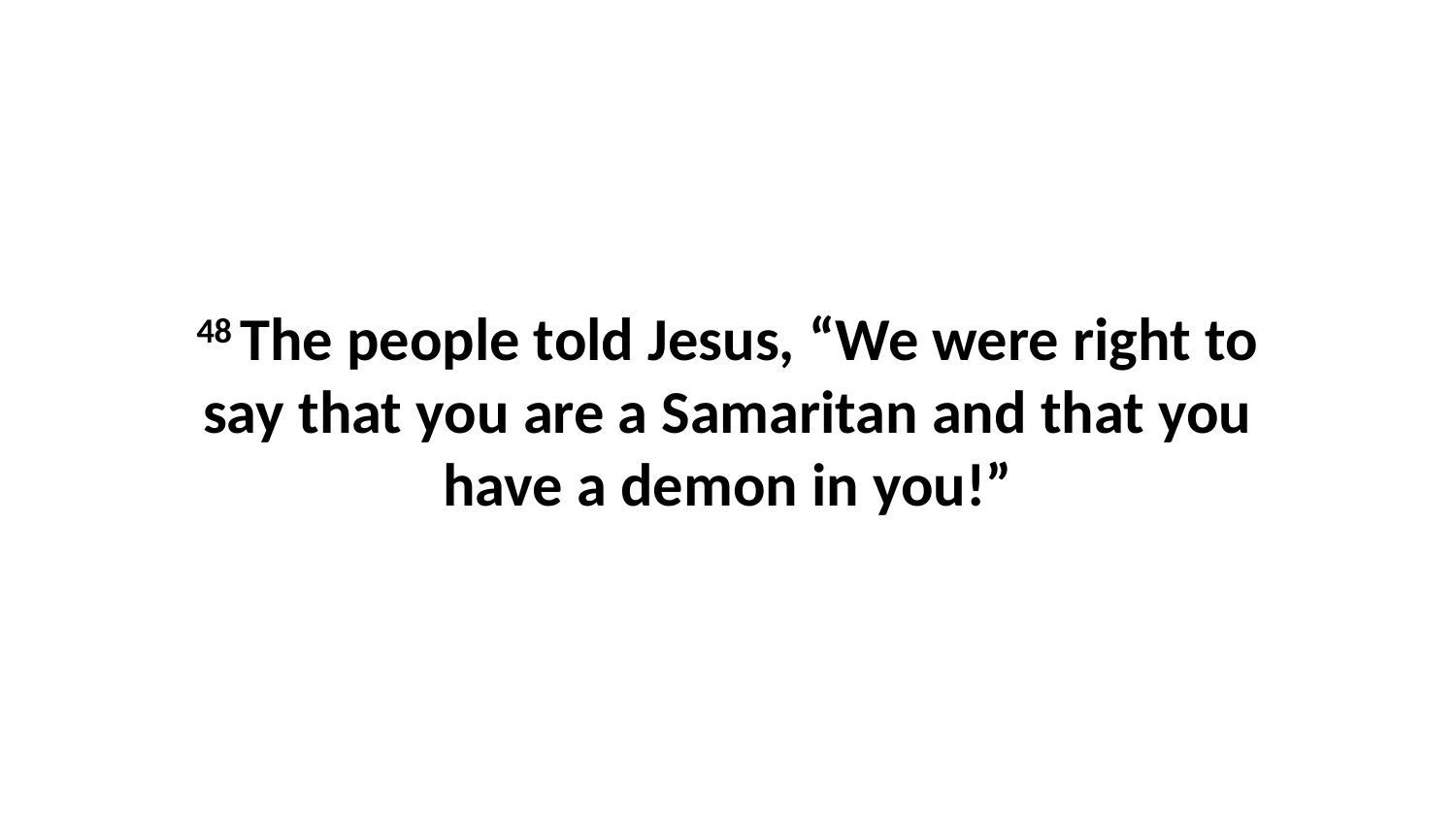

48 The people told Jesus, “We were right to say that you are a Samaritan and that you have a demon in you!”